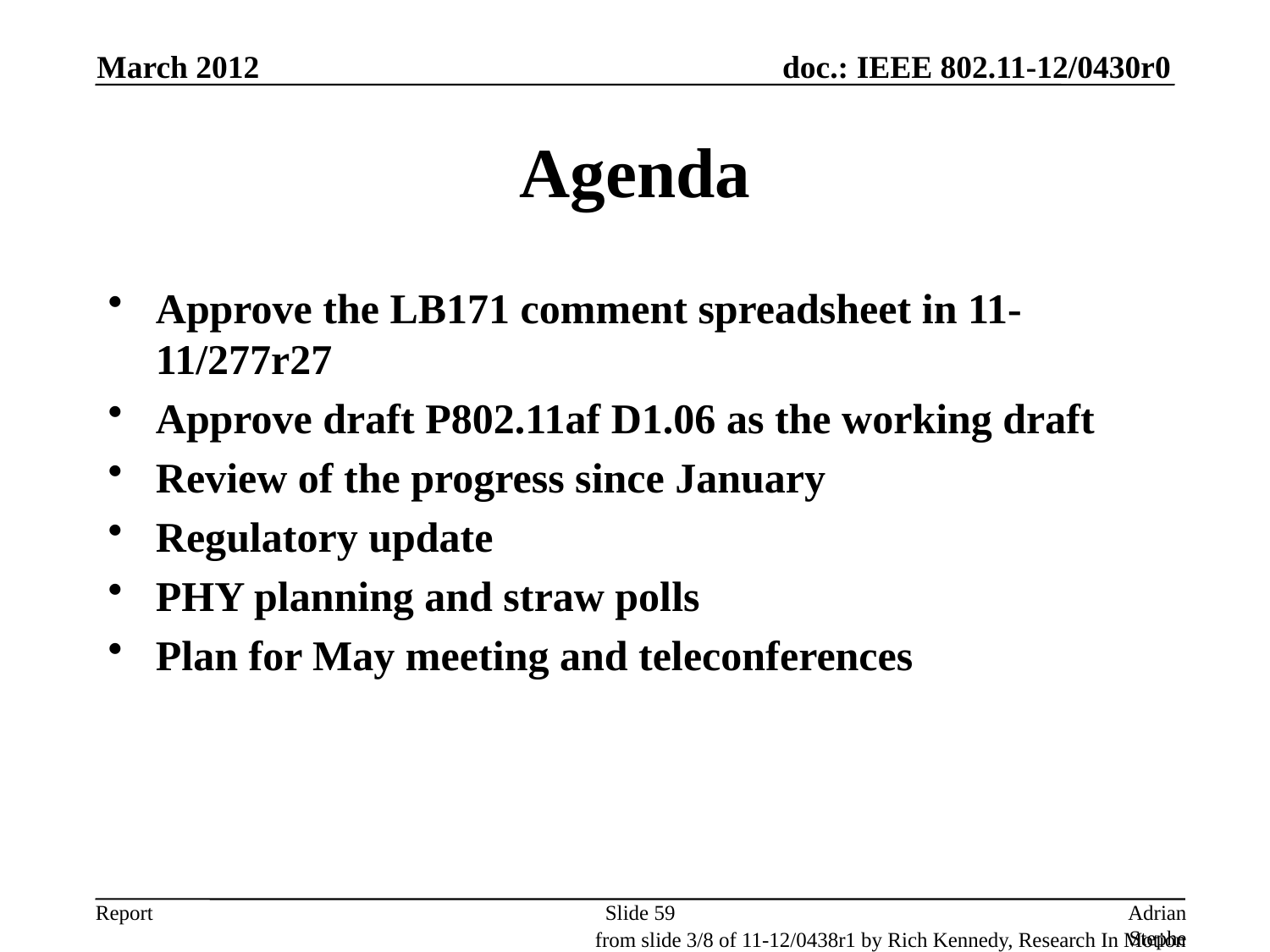

March 2012
# Agenda
Approve the LB171 comment spreadsheet in 11-11/277r27
Approve draft P802.11af D1.06 as the working draft
Review of the progress since January
Regulatory update
PHY planning and straw polls
Plan for May meeting and teleconferences
Slide 59
Adrian Stephens, Intel Corporation
from slide 3/8 of 11-12/0438r1 by Rich Kennedy, Research In Motion